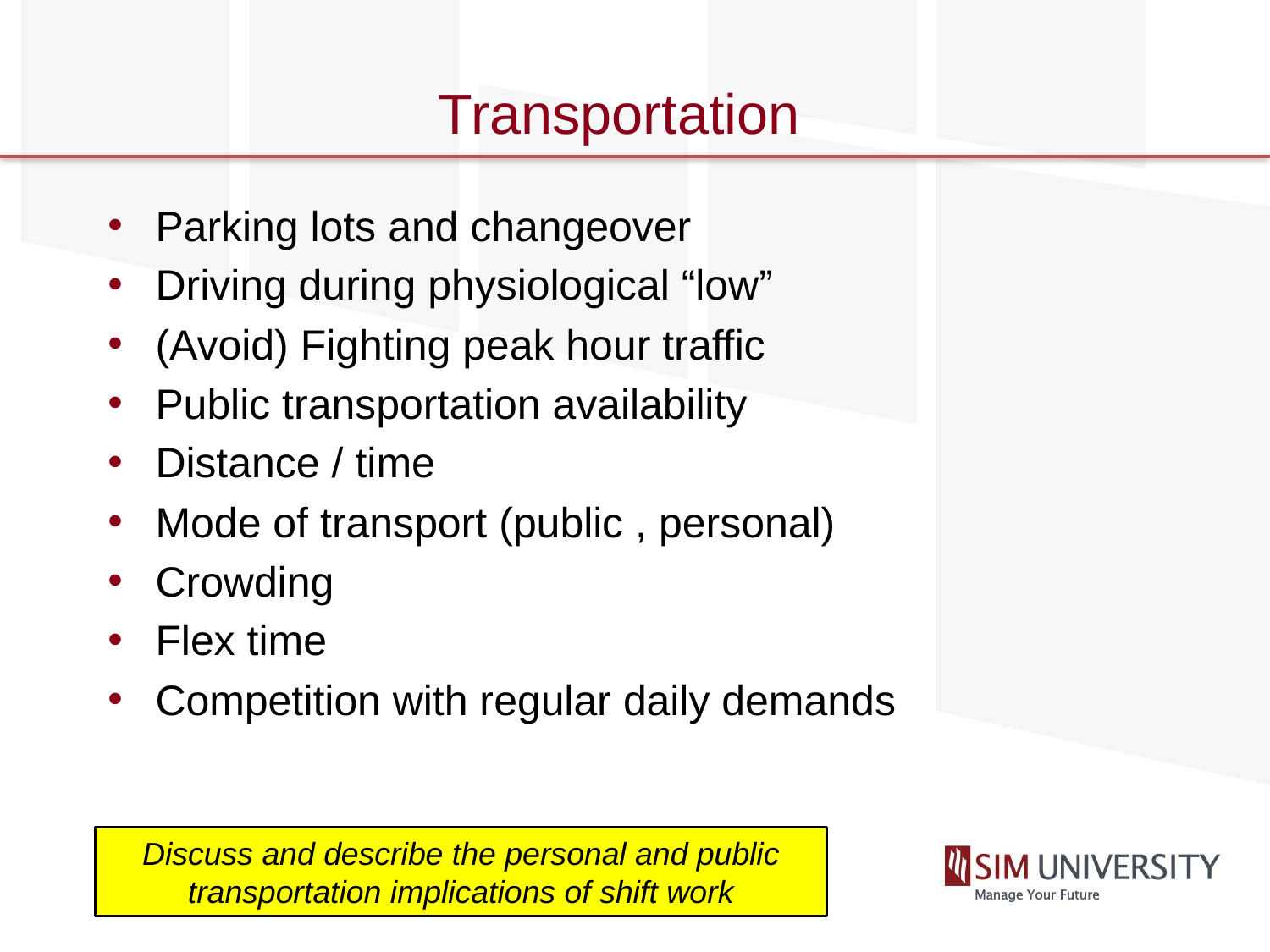

# Transportation
Parking lots and changeover
Driving during physiological “low”
(Avoid) Fighting peak hour traffic
Public transportation availability
Distance / time
Mode of transport (public , personal)
Crowding
Flex time
Competition with regular daily demands

Discuss and describe the personal and public transportation implications of shift work